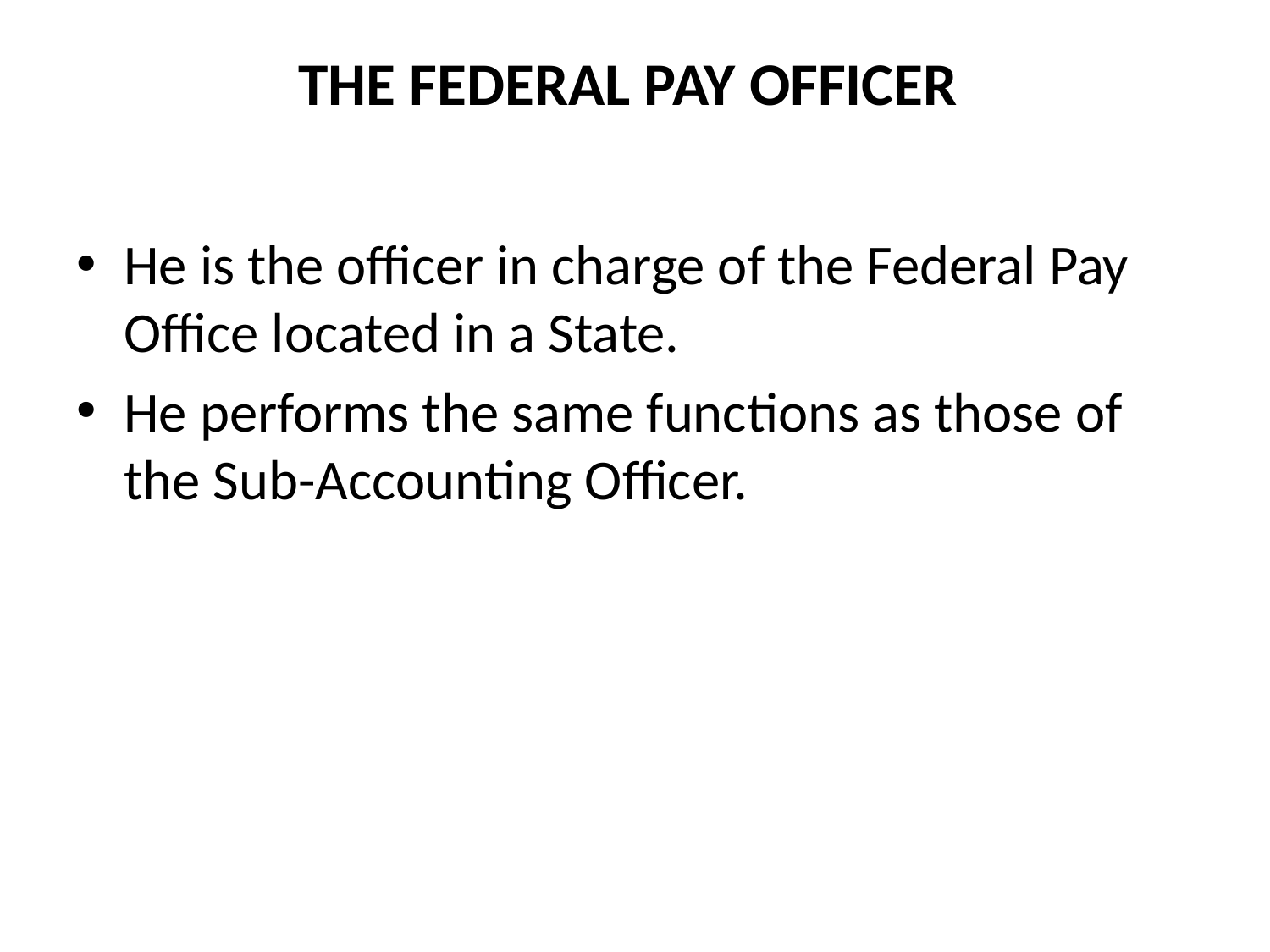

# THE FEDERAL PAY OFFICER
He is the officer in charge of the Federal Pay Office located in a State.
He performs the same functions as those of the Sub-Accounting Officer.